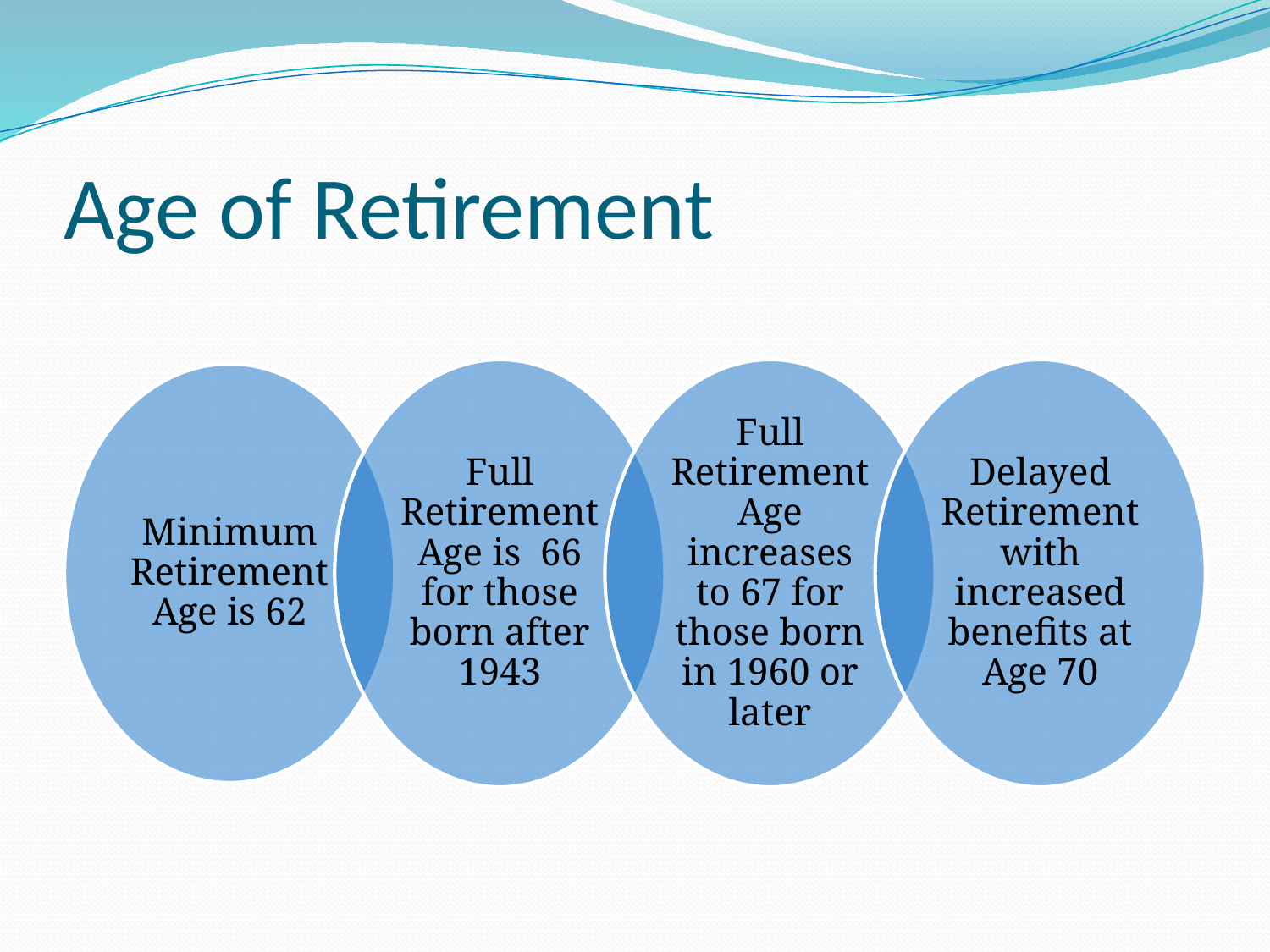

# Age of Retirement
Minimum Retirement Age is 62
Full Retirement Age is  66 for those born after 1943
Full Retirement Age increases to 67 for those born in 1960 or later
Delayed Retirement with increased benefits at Age 70